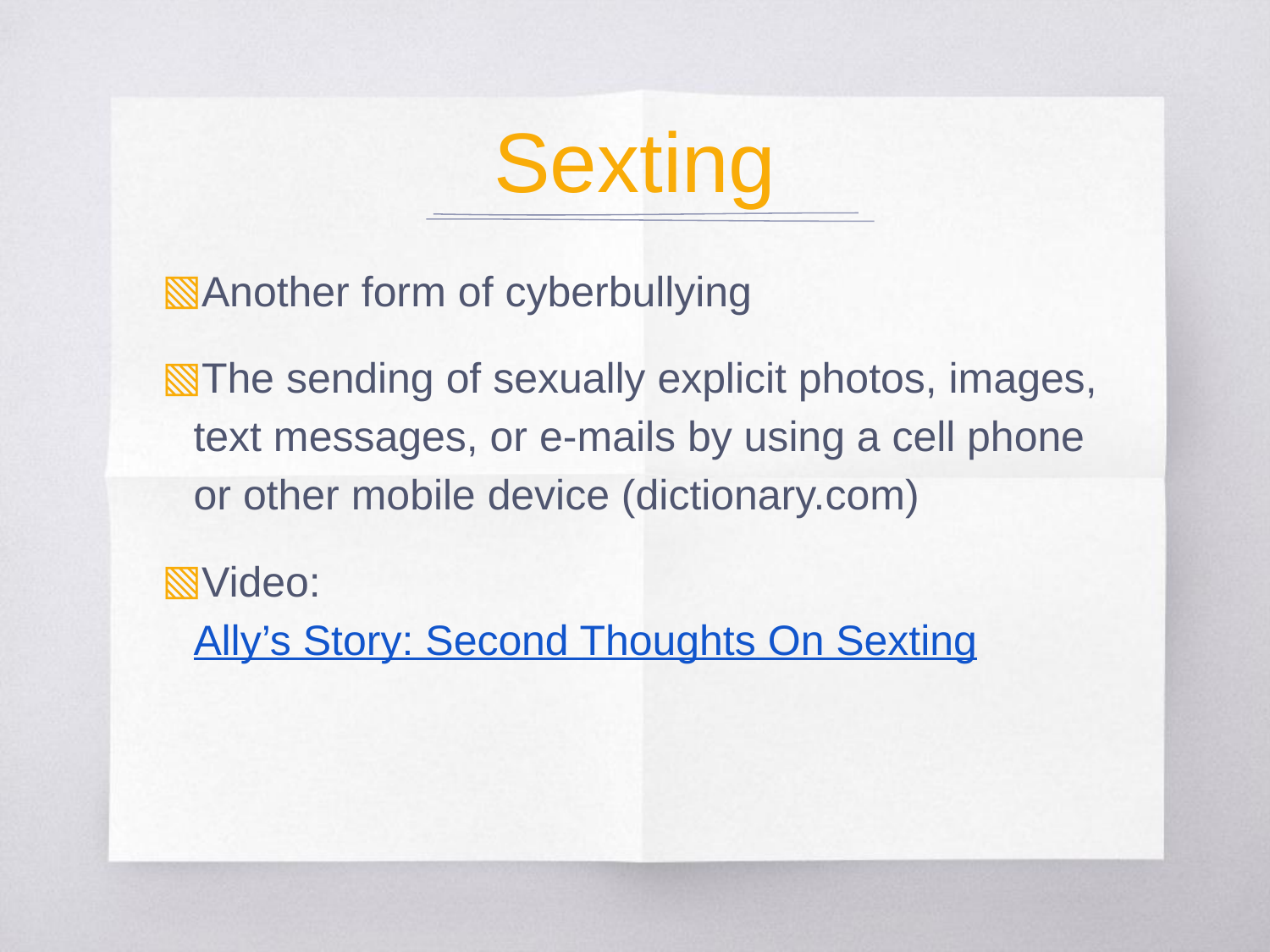

# Sexting
Another form of cyberbullying
The sending of sexually explicit photos, images, text messages, or e-mails by using a cell phone or other mobile device (dictionary.com)
Video: Ally’s Story: Second Thoughts On Sexting